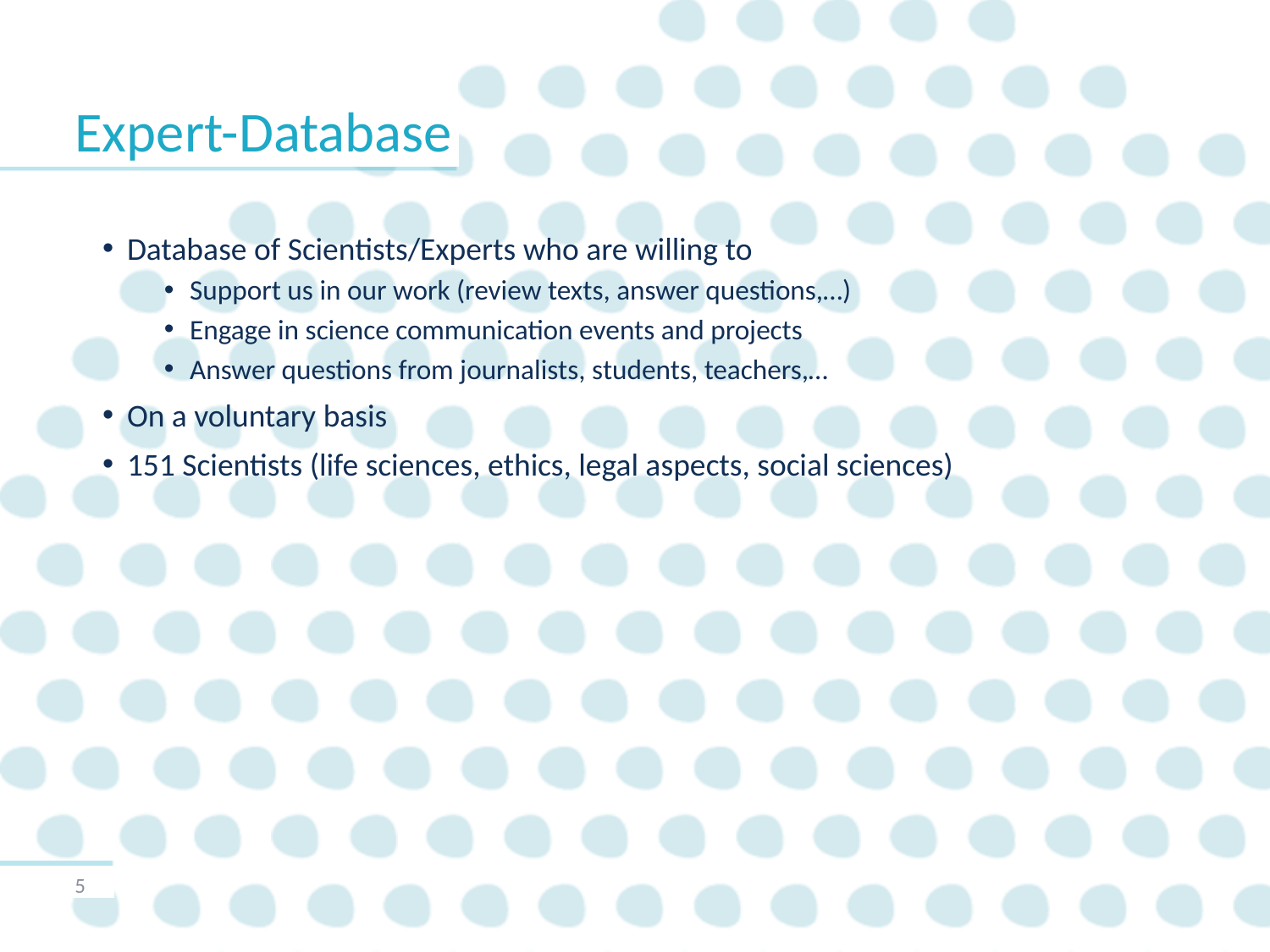

# Expert-Database
Database of Scientists/Experts who are willing to
Support us in our work (review texts, answer questions,…)
Engage in science communication events and projects
Answer questions from journalists, students, teachers,…
On a voluntary basis
151 Scientists (life sciences, ethics, legal aspects, social sciences)

5